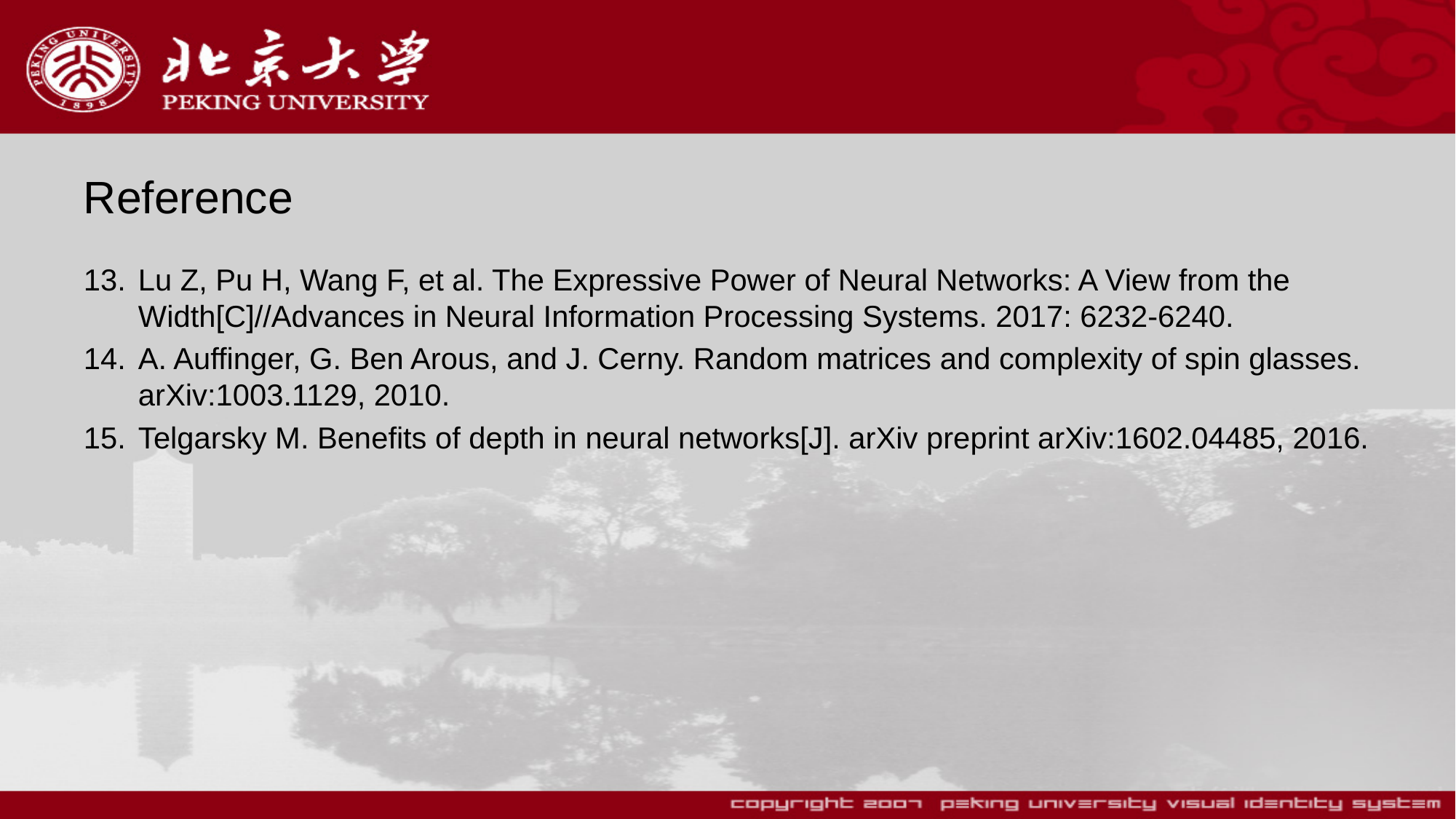

# Reference
Lu Z, Pu H, Wang F, et al. The Expressive Power of Neural Networks: A View from the Width[C]//Advances in Neural Information Processing Systems. 2017: 6232-6240.
A. Auffinger, G. Ben Arous, and J. Cerny. Random matrices and complexity of spin glasses. arXiv:1003.1129, 2010.
Telgarsky M. Benefits of depth in neural networks[J]. arXiv preprint arXiv:1602.04485, 2016.